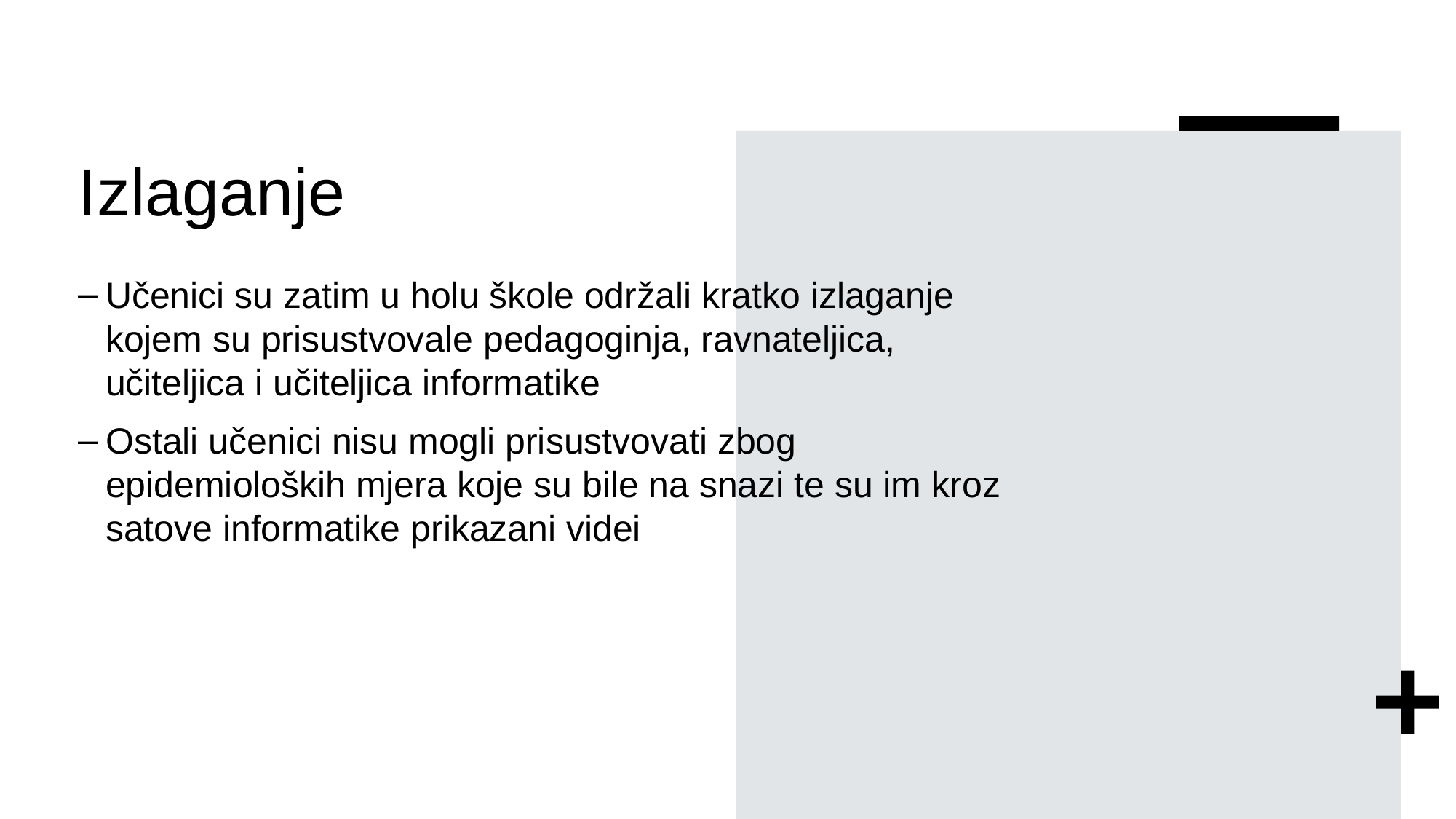

# Izlaganje
Učenici su zatim u holu škole održali kratko izlaganje kojem su prisustvovale pedagoginja, ravnateljica, učiteljica i učiteljica informatike
Ostali učenici nisu mogli prisustvovati zbog epidemioloških mjera koje su bile na snazi te su im kroz satove informatike prikazani videi